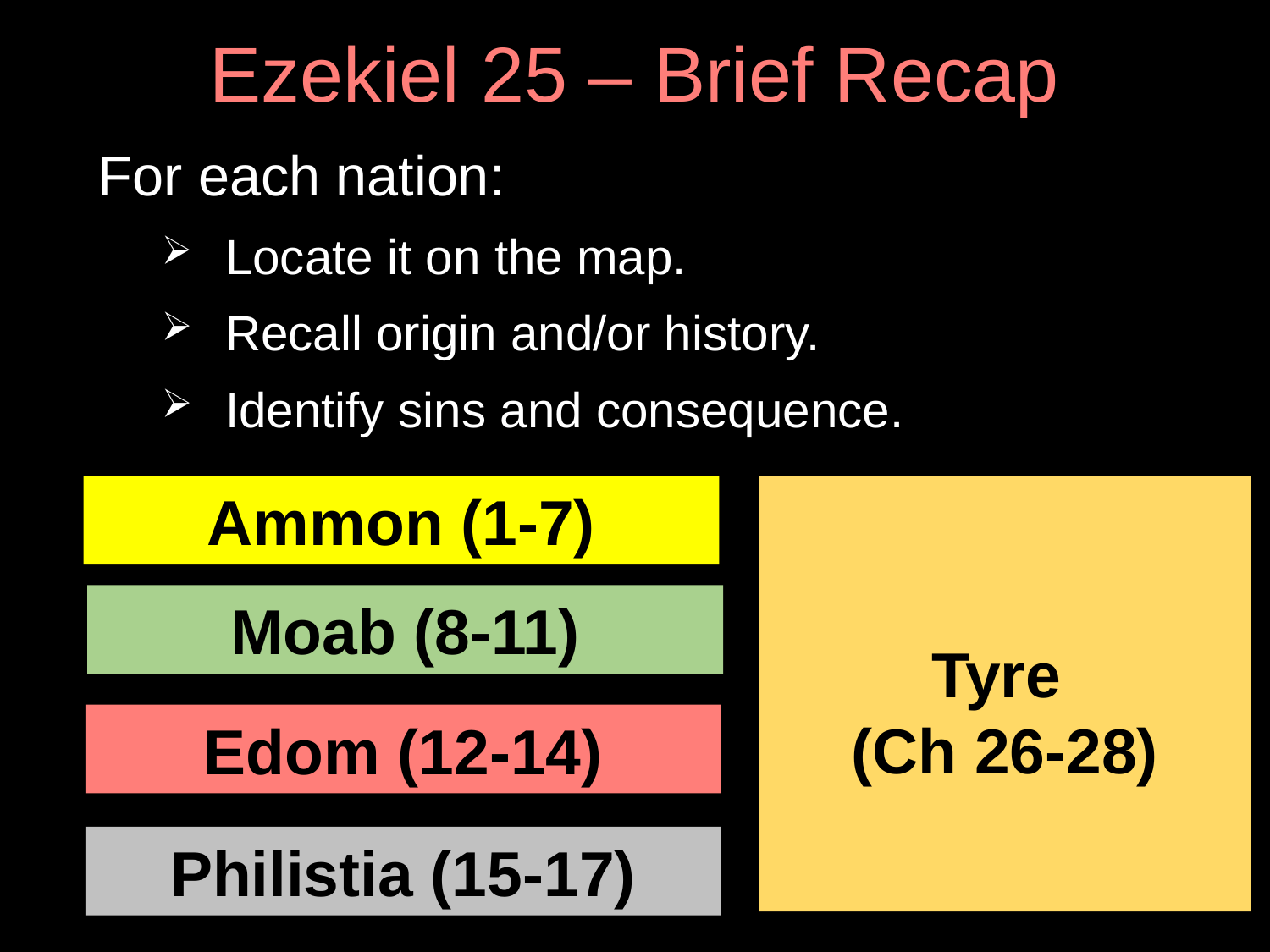

# Ezekiel 25 – Brief Recap
For each nation:
Locate it on the map.
Recall origin and/or history.
Identify sins and consequence.
Ammon (1-7)

Tyre
(Ch 26-28)

Moab (8-11)
Edom (12-14)
Philistia (15-17)